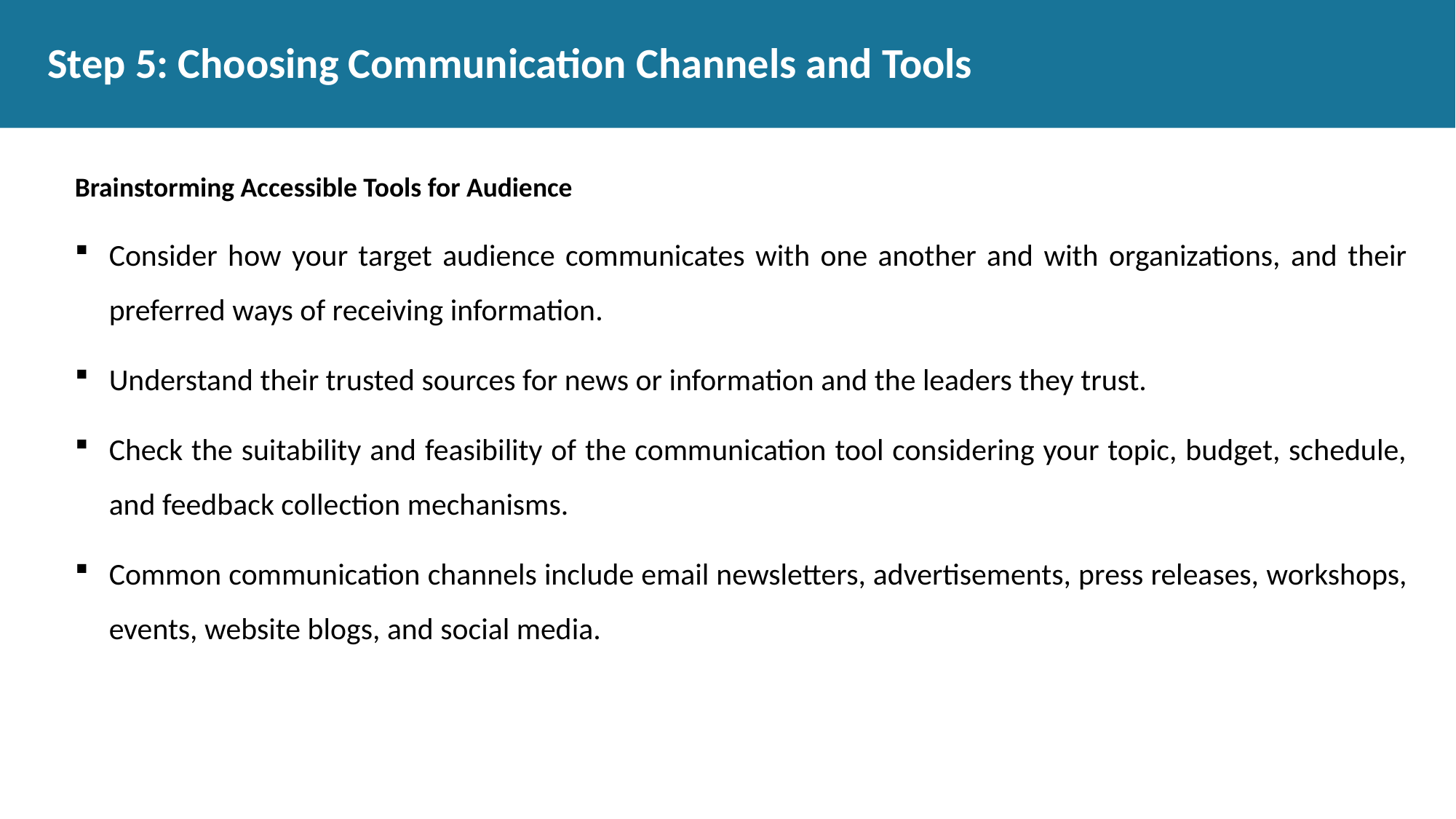

# Step 5: Choosing Communication Channels and Tools
Brainstorming Accessible Tools for Audience
Consider how your target audience communicates with one another and with organizations, and their preferred ways of receiving information.
Understand their trusted sources for news or information and the leaders they trust.
Check the suitability and feasibility of the communication tool considering your topic, budget, schedule, and feedback collection mechanisms.
Common communication channels include email newsletters, advertisements, press releases, workshops, events, website blogs, and social media.